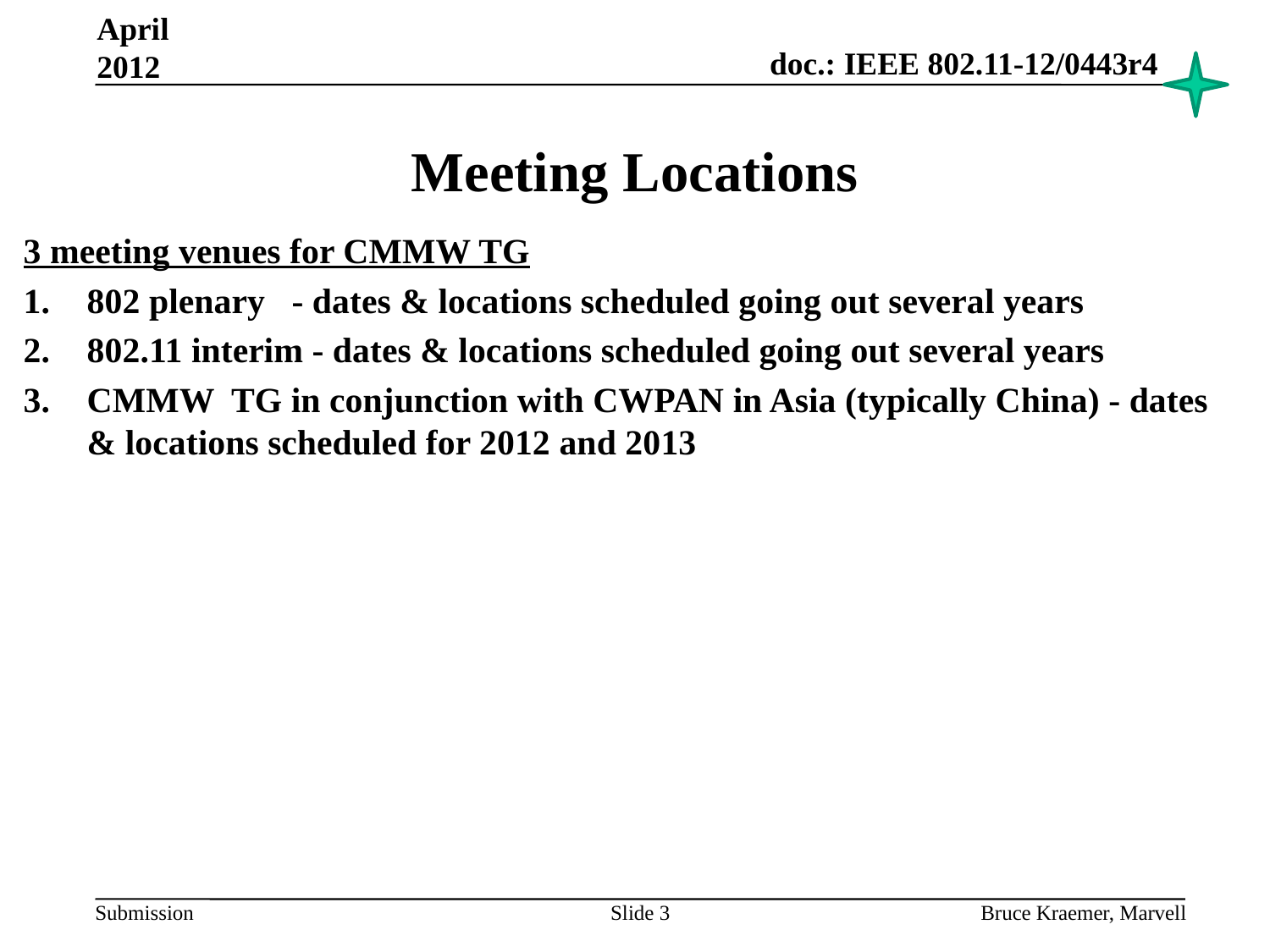

April 2012

# Meeting Locations
3 meeting venues for CMMW TG
802 plenary   - dates & locations scheduled going out several years
802.11 interim - dates & locations scheduled going out several years
CMMW  TG in conjunction with CWPAN in Asia (typically China) - dates & locations scheduled for 2012 and 2013

Slide 3
Bruce Kraemer, Marvell